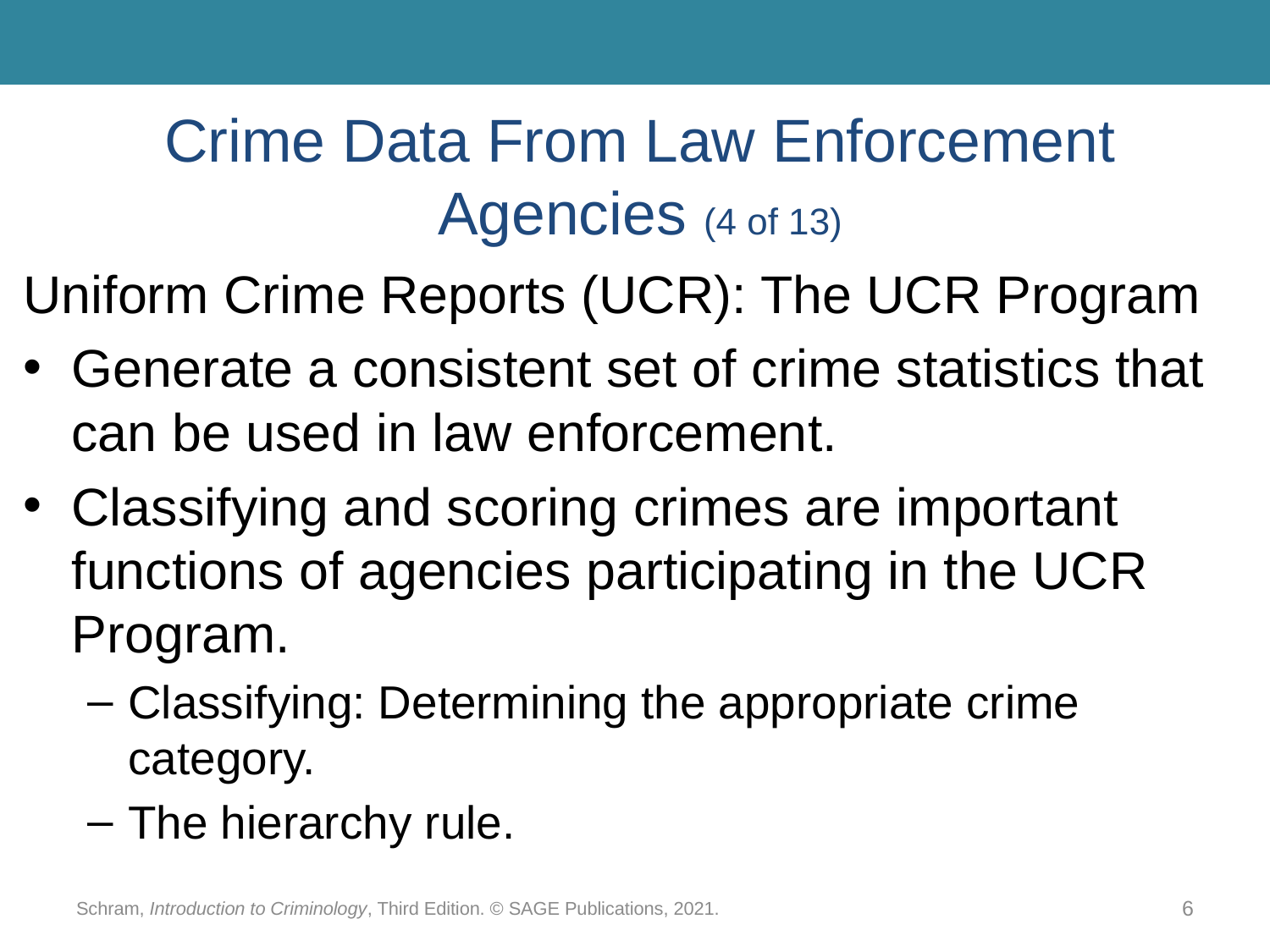

# Crime Data From Law Enforcement Agencies (4 of 13)
Uniform Crime Reports (UCR): The UCR Program
Generate a consistent set of crime statistics that can be used in law enforcement.
Classifying and scoring crimes are important functions of agencies participating in the UCR Program.
Classifying: Determining the appropriate crime category.
The hierarchy rule.
Schram, Introduction to Criminology, Third Edition. © SAGE Publications, 2021.
6